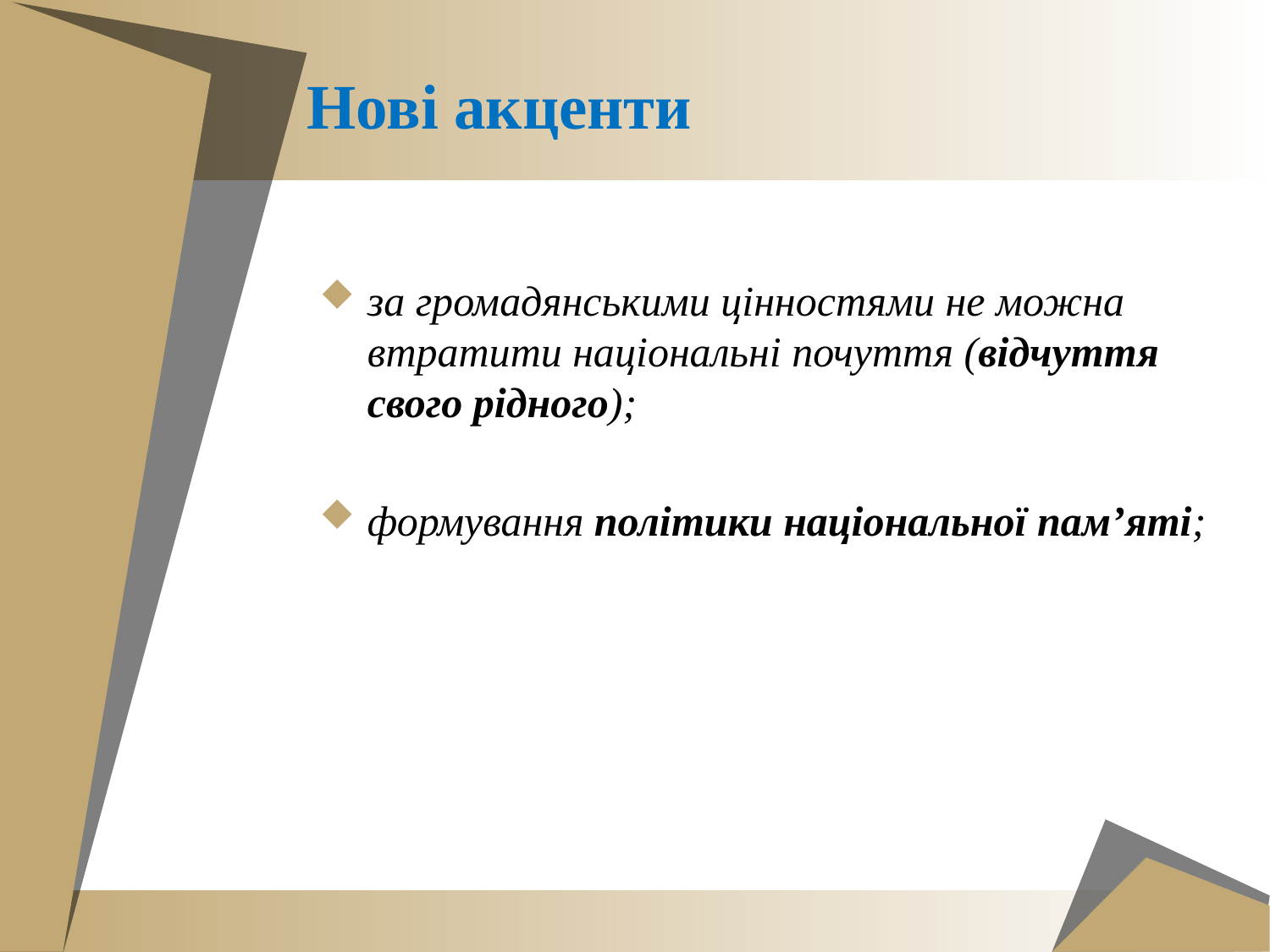

# Нові акценти
за громадянськими цінностями не можна втратити національні почуття (відчуття свого рідного);

формування політики національної пам’яті;